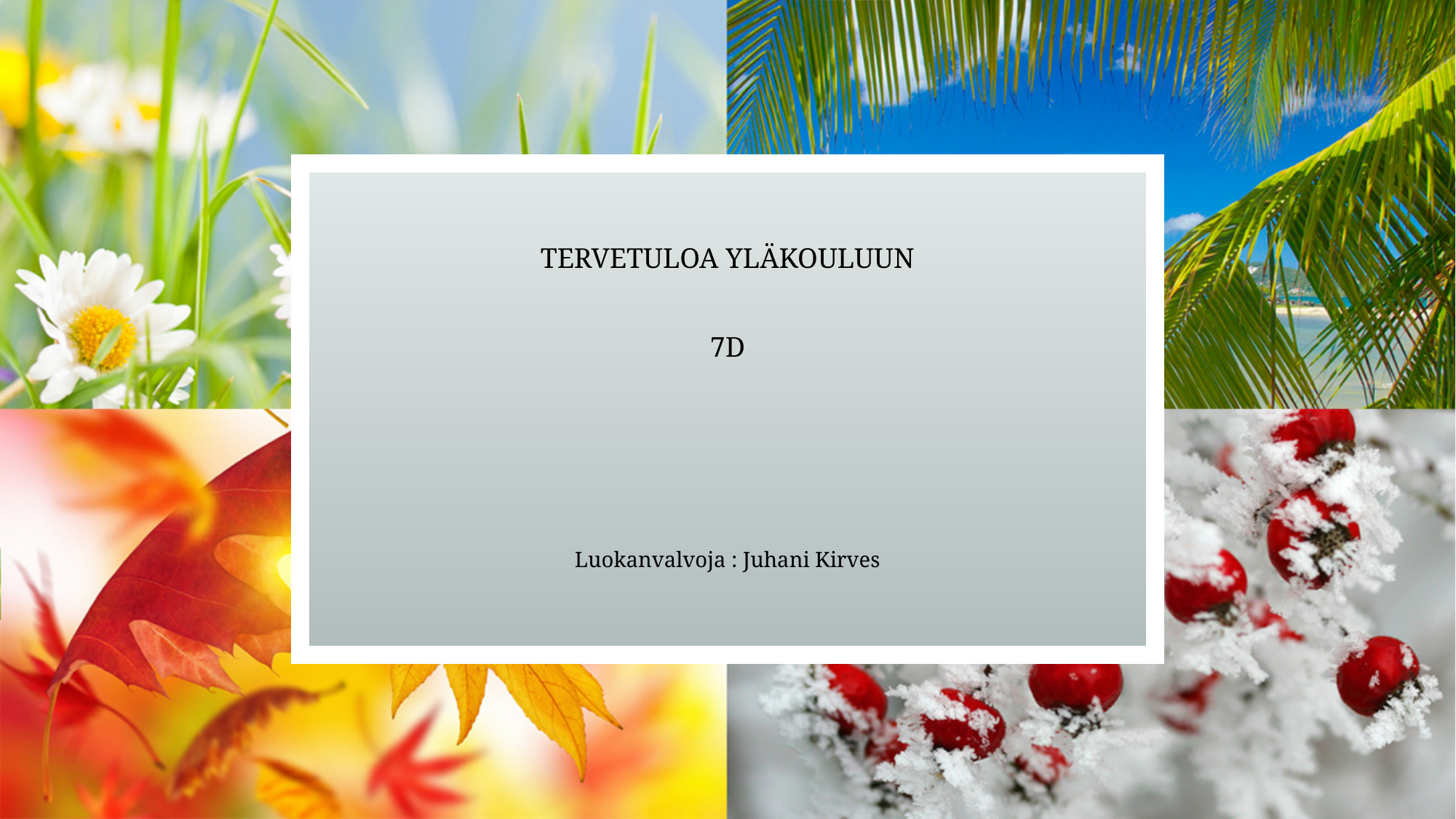

# Tervetuloa Yläkouluun 7D
Luokanvalvoja : Juhani Kirves